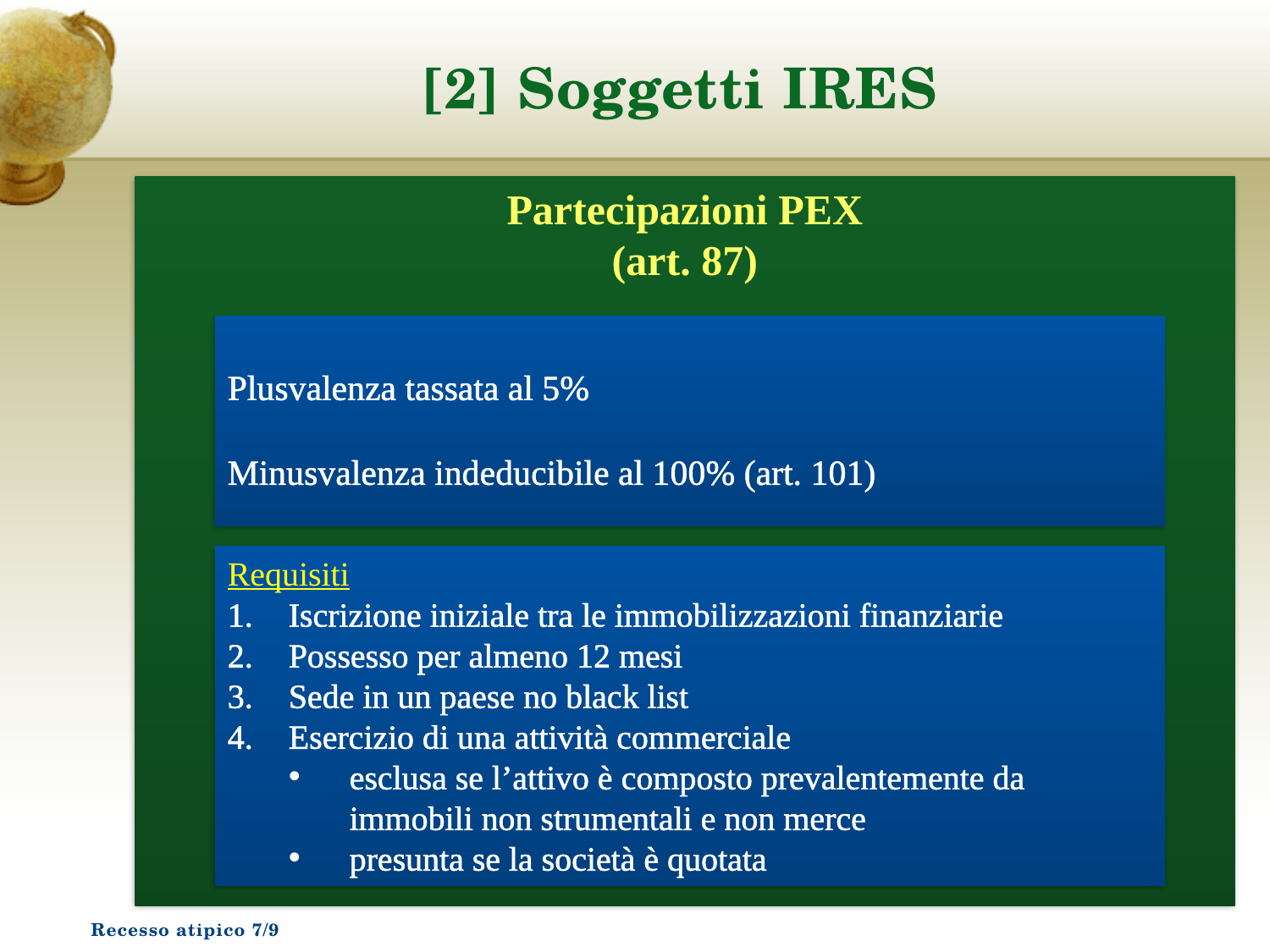

# [2] Soggetti IRES
Partecipazioni PEX
(art. 87)

Plusvalenza tassata al 5%

Minusvalenza indeducibile al 100% (art. 101)
Requisiti
Iscrizione iniziale tra le immobilizzazioni finanziarie
Possesso per almeno 12 mesi
Sede in un paese no black list
Esercizio di una attività commerciale
esclusa se l’attivo è composto prevalentemente da
	immobili non strumentali e non merce
presunta se la società è quotata

Recesso atipico 7/9